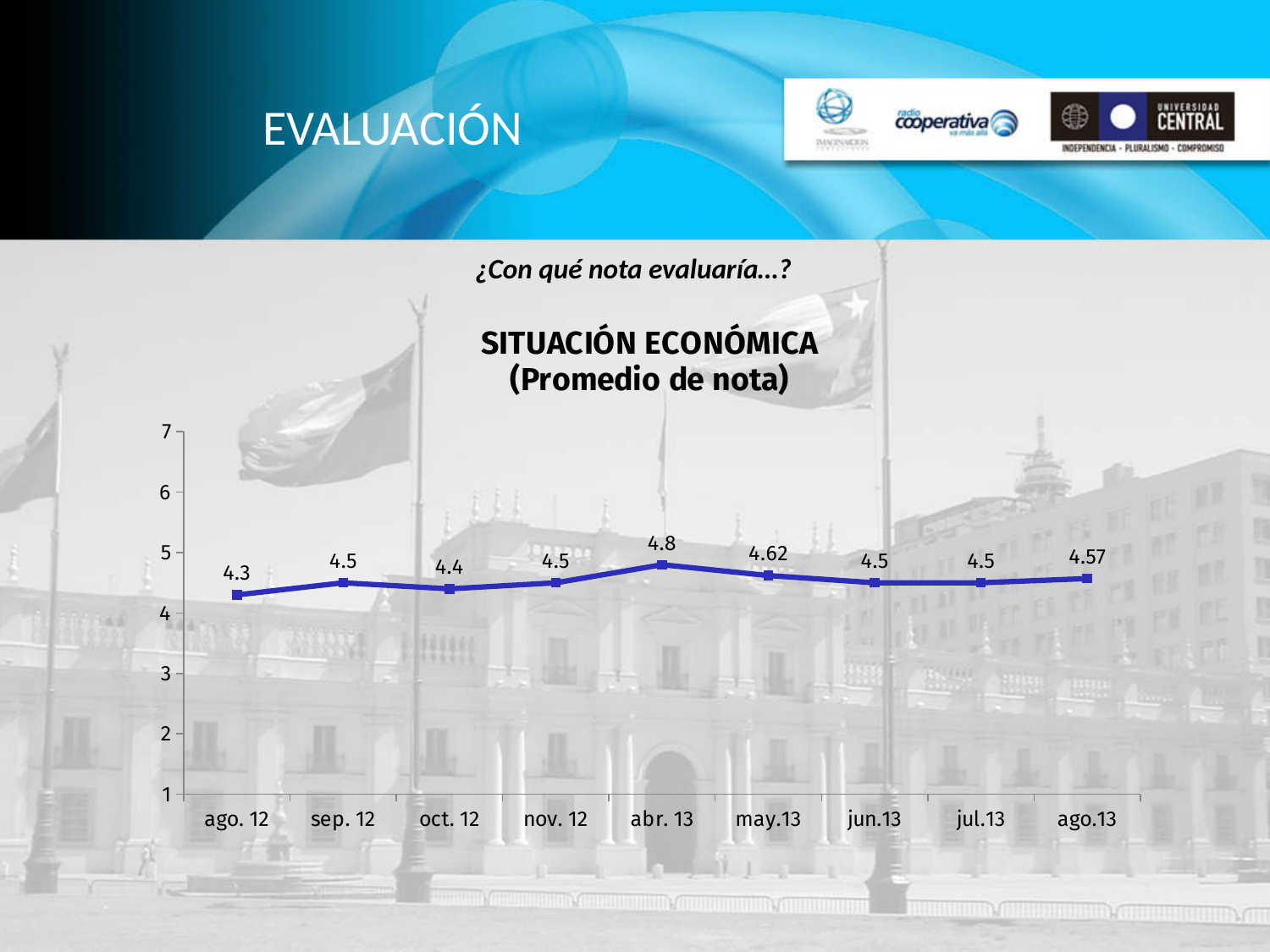

# EVALUACIÓN
¿Con qué nota evaluaría…?

### Chart: SITUACIÓN ECONÓMICA
(Promedio de nota)

| Category |  |
|---|---|
| ago. 12 | 4.3 |
| sep. 12 | 4.5 |
| oct. 12 | 4.4 |
| nov. 12 | 4.5 |
| abr. 13 | 4.8 |
| may.13 | 4.62 |
| jun.13 | 4.5 |
| jul.13 | 4.5 |
| ago.13 | 4.57 |